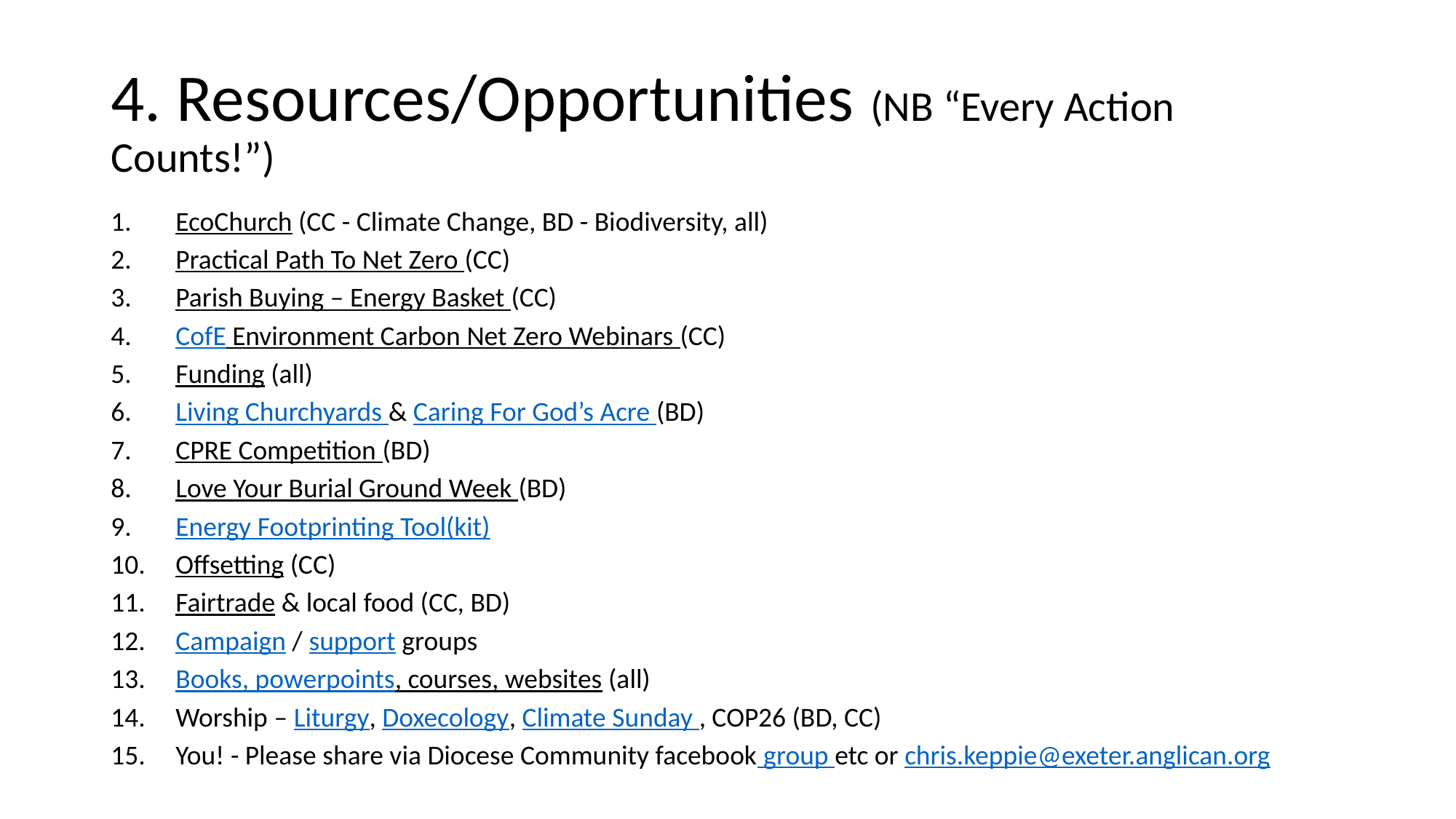

# 4. Resources/Opportunities (NB “Every Action Counts!”)
EcoChurch (CC - Climate Change, BD - Biodiversity, all)
Practical Path To Net Zero (CC)
Parish Buying – Energy Basket (CC)
CofE Environment Carbon Net Zero Webinars (CC)
Funding (all)
Living Churchyards & Caring For God’s Acre (BD)
CPRE Competition (BD)
Love Your Burial Ground Week (BD)
Energy Footprinting Tool(kit)
Offsetting (CC)
Fairtrade & local food (CC, BD)
Campaign / support groups
Books, powerpoints, courses, websites (all)
Worship – Liturgy, Doxecology, Climate Sunday , COP26 (BD, CC)
You! - Please share via Diocese Community facebook group etc or chris.keppie@exeter.anglican.org